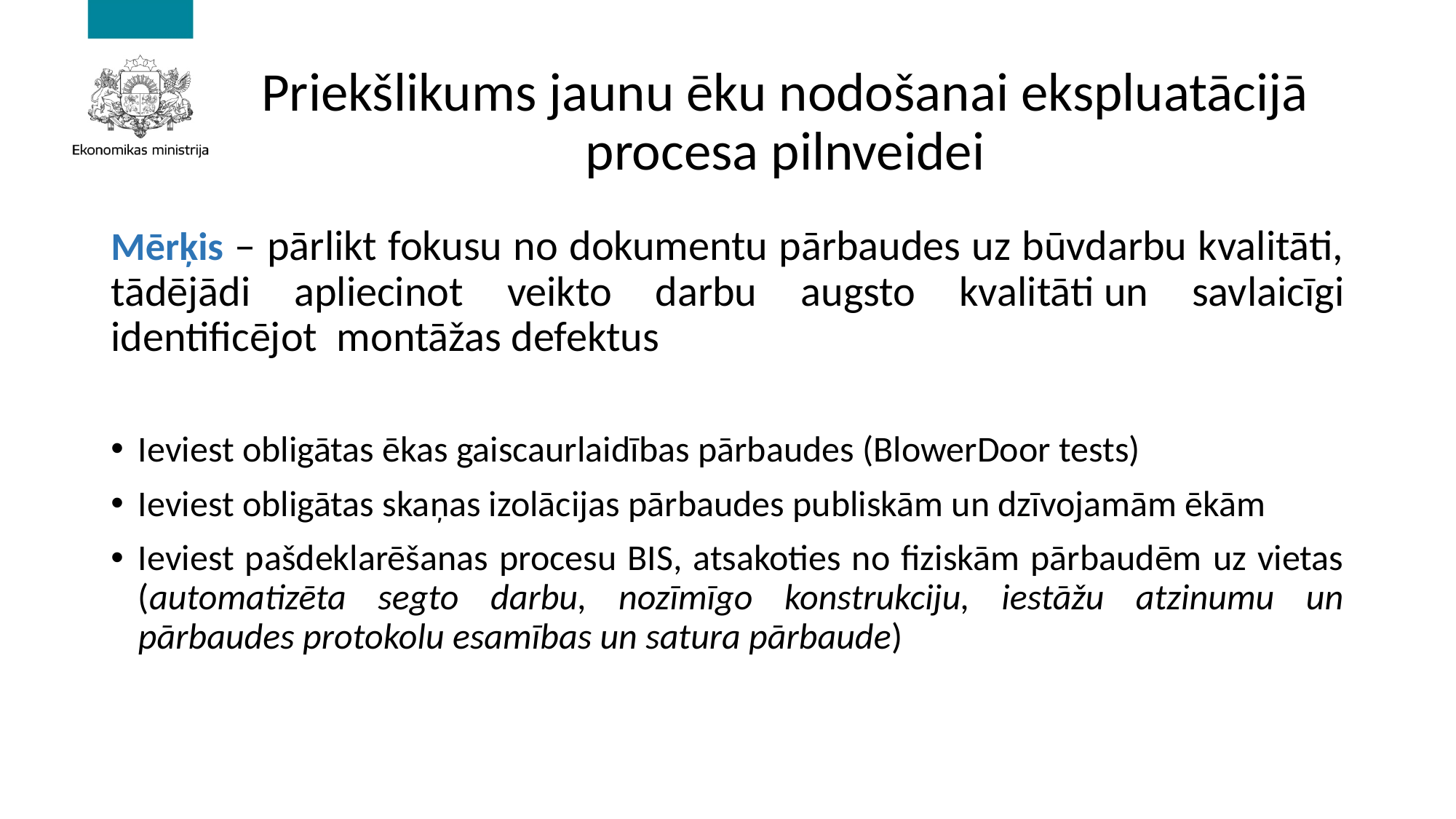

# Priekšlikums jaunu ēku nodošanai ekspluatācijā procesa pilnveidei
Mērķis – pārlikt fokusu no dokumentu pārbaudes uz būvdarbu kvalitāti, tādējādi apliecinot veikto darbu augsto kvalitāti un savlaicīgi identificējot  montāžas defektus

Ieviest obligātas ēkas gaiscaurlaidības pārbaudes (BlowerDoor tests)
Ieviest obligātas skaņas izolācijas pārbaudes publiskām un dzīvojamām ēkām
Ieviest pašdeklarēšanas procesu BIS, atsakoties no fiziskām pārbaudēm uz vietas (automatizēta segto darbu, nozīmīgo konstrukciju, iestāžu atzinumu un pārbaudes protokolu esamības un satura pārbaude)